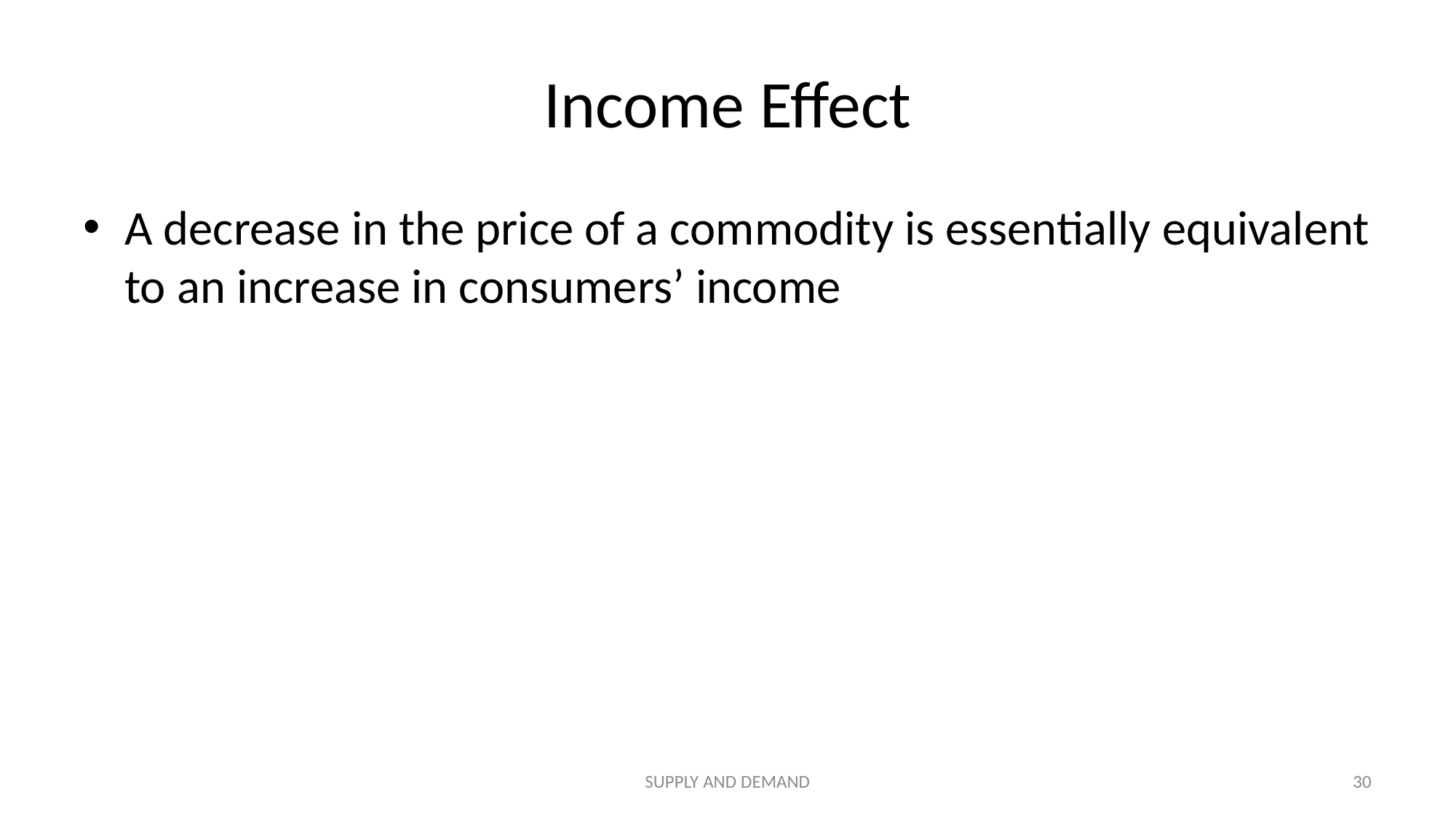

# Income Effect
A decrease in the price of a commodity is essentially equivalent to an increase in consumers’ income
SUPPLY AND DEMAND
30